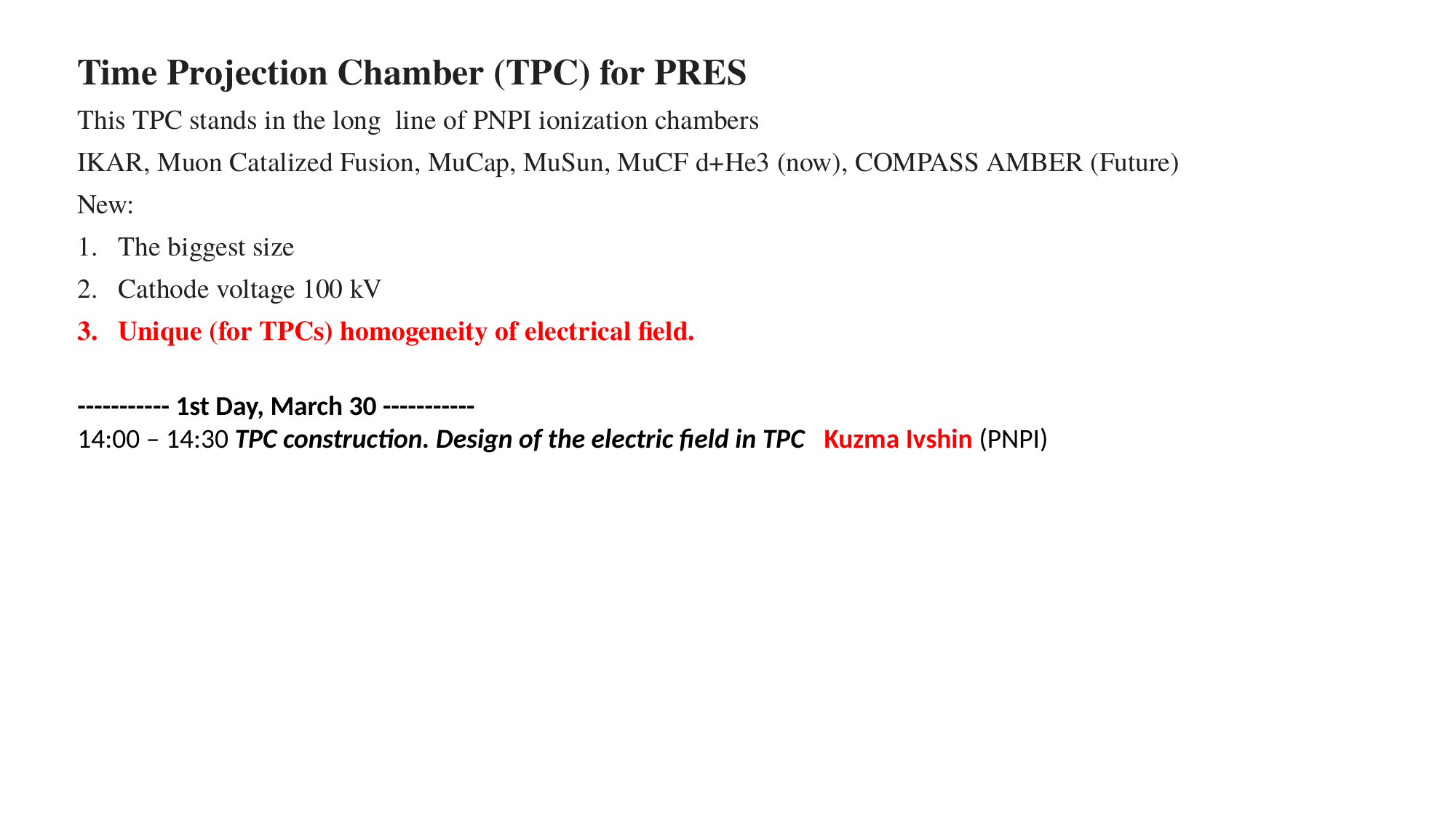

Time Projection Chamber (TPC) for PRES
This TPC stands in the long  line of PNPI ionization chambers
IKAR, Muon Catalized Fusion, MuCap, MuSun, MuCF d+He3 (now), COMPASS AMBER (Future)
New:
The biggest size
Cathode voltage 100 kV
Unique (for TPCs) homogeneity of electrical field.

----------- 1st Day, March 30 -----------
14:00 – 14:30 TPC construction. Design of the electric field in TPC   Kuzma Ivshin (PNPI)